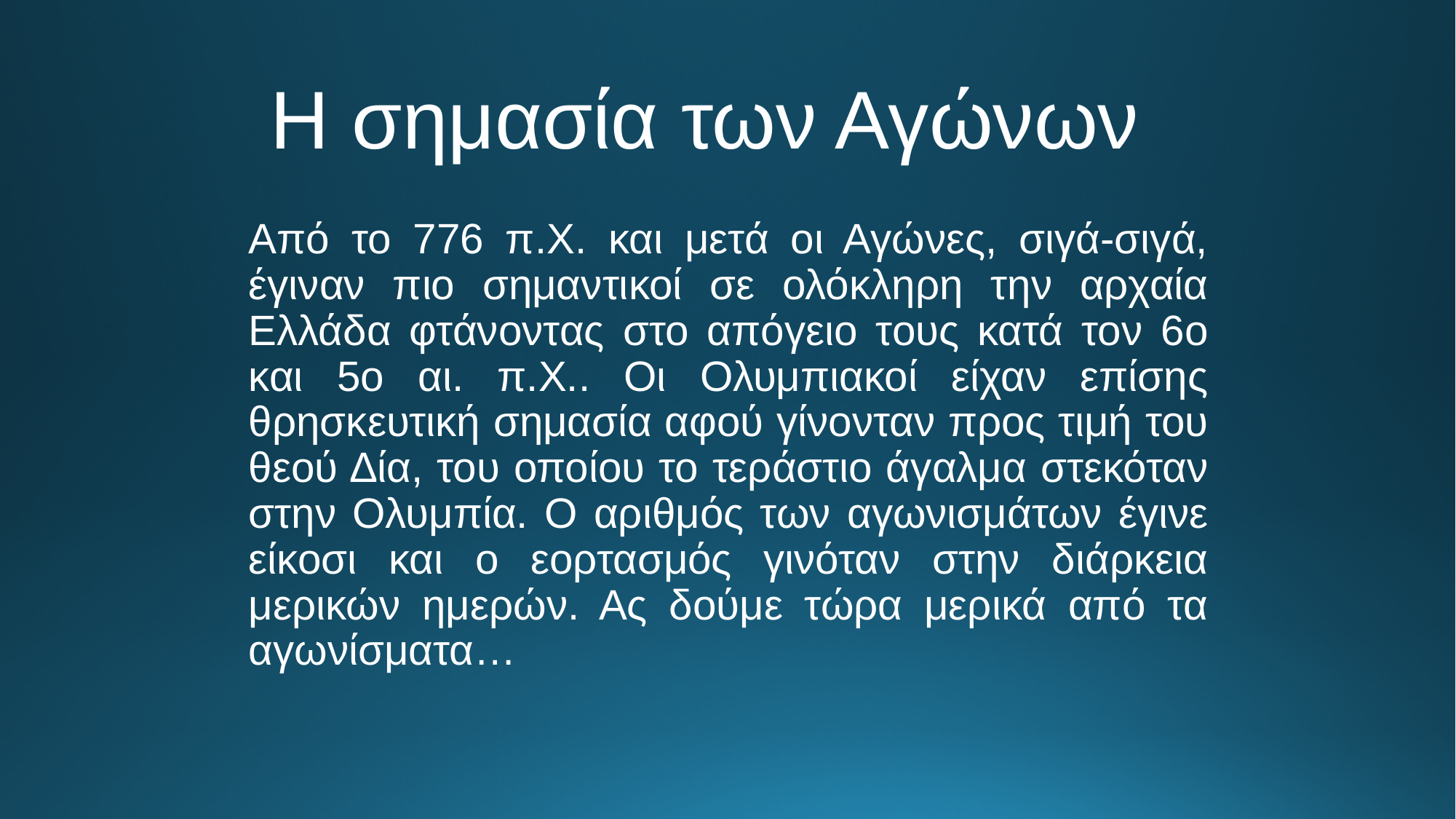

# Η σημασία των Αγώνων
Από το 776 π.Χ. και μετά οι Αγώνες, σιγά-σιγά, έγιναν πιο σημαντικοί σε ολόκληρη την αρχαία Ελλάδα φτάνοντας στο απόγειο τους κατά τον 6ο και 5ο αι. π.Χ.. Οι Ολυμπιακοί είχαν επίσης θρησκευτική σημασία αφού γίνονταν προς τιμή του θεού Δία, του οποίου το τεράστιο άγαλμα στεκόταν στην Ολυμπία. Ο αριθμός των αγωνισμάτων έγινε είκοσι και ο εορτασμός γινόταν στην διάρκεια μερικών ημερών. Ας δούμε τώρα μερικά από τα αγωνίσματα…